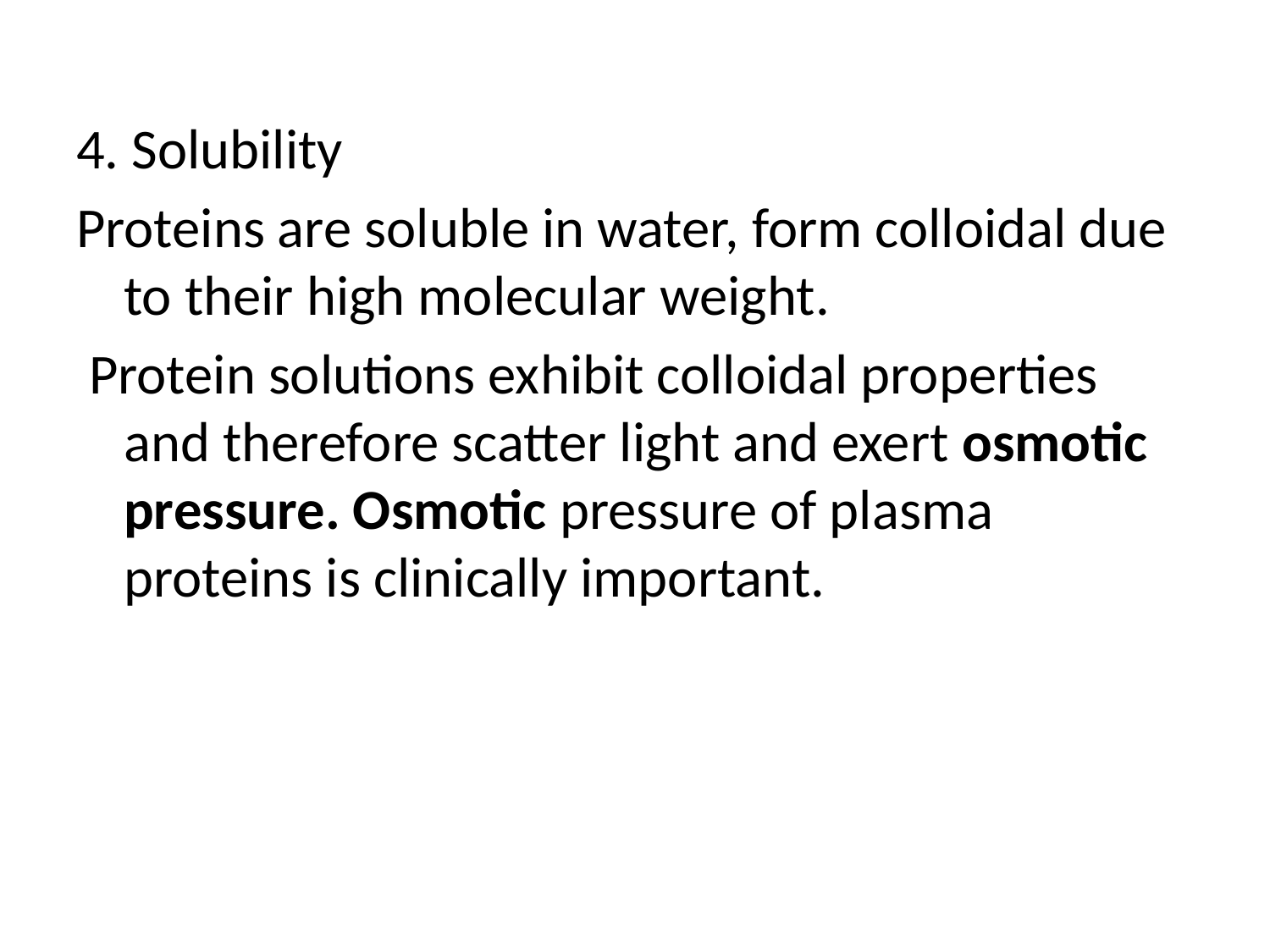

4. Solubility
Proteins are soluble in water, form colloidal due to their high molecular weight.
 Protein solutions exhibit colloidal properties and therefore scatter light and exert osmotic pressure. Osmotic pressure of plasma proteins is clinically important.